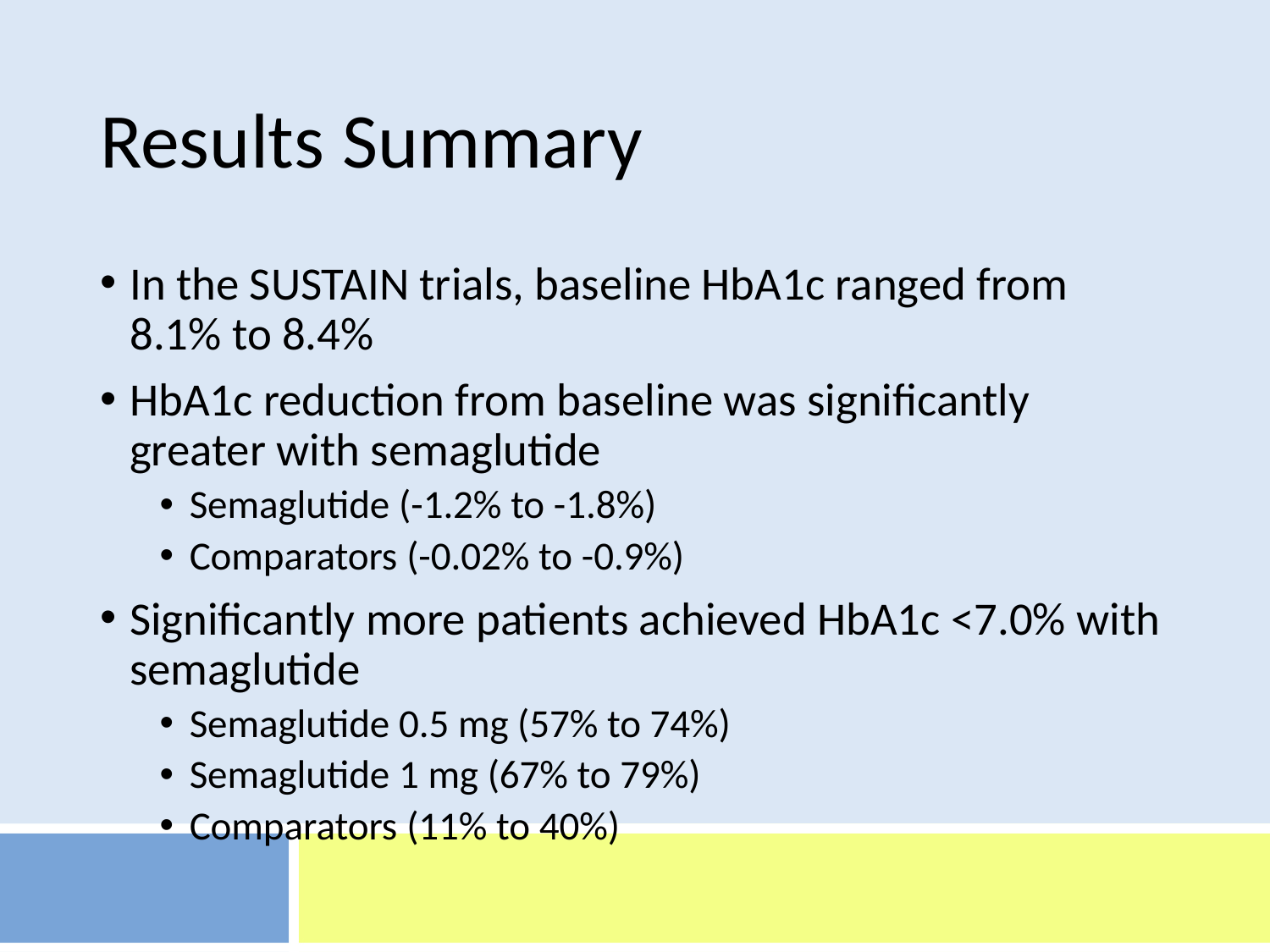

# Results Summary
In the SUSTAIN trials, baseline HbA1c ranged from 8.1% to 8.4%
HbA1c reduction from baseline was significantly greater with semaglutide
Semaglutide (-1.2% to -1.8%)
Comparators (-0.02% to -0.9%)
Significantly more patients achieved HbA1c <7.0% with semaglutide
Semaglutide 0.5 mg (57% to 74%)
Semaglutide 1 mg (67% to 79%)
Comparators (11% to 40%)